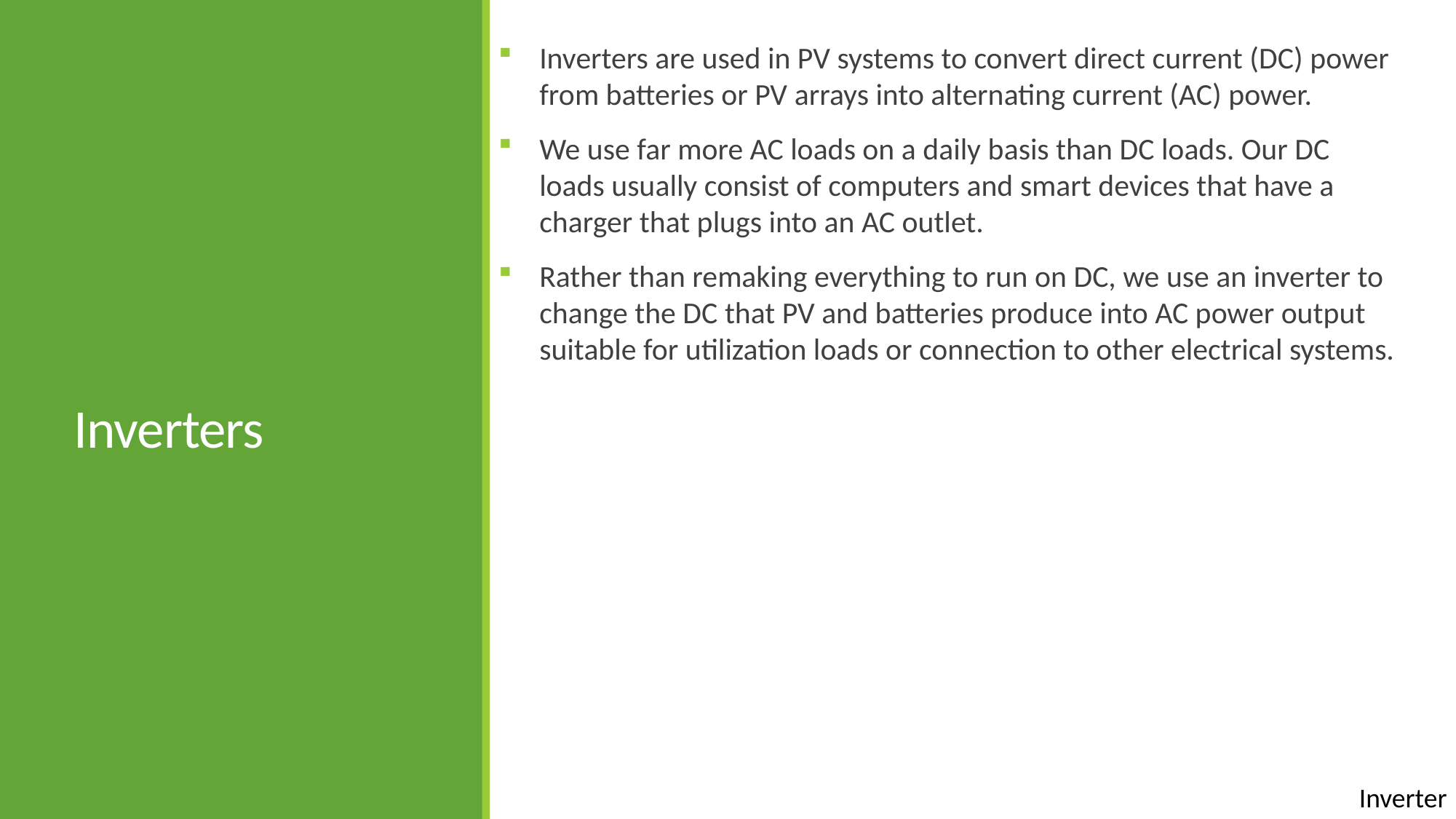

Inverters are used in PV systems to convert direct current (DC) power from batteries or PV arrays into alternating current (AC) power.
We use far more AC loads on a daily basis than DC loads. Our DC loads usually consist of computers and smart devices that have a charger that plugs into an AC outlet.
Rather than remaking everything to run on DC, we use an inverter to change the DC that PV and batteries produce into AC power output suitable for utilization loads or connection to other electrical systems.
# Inverters